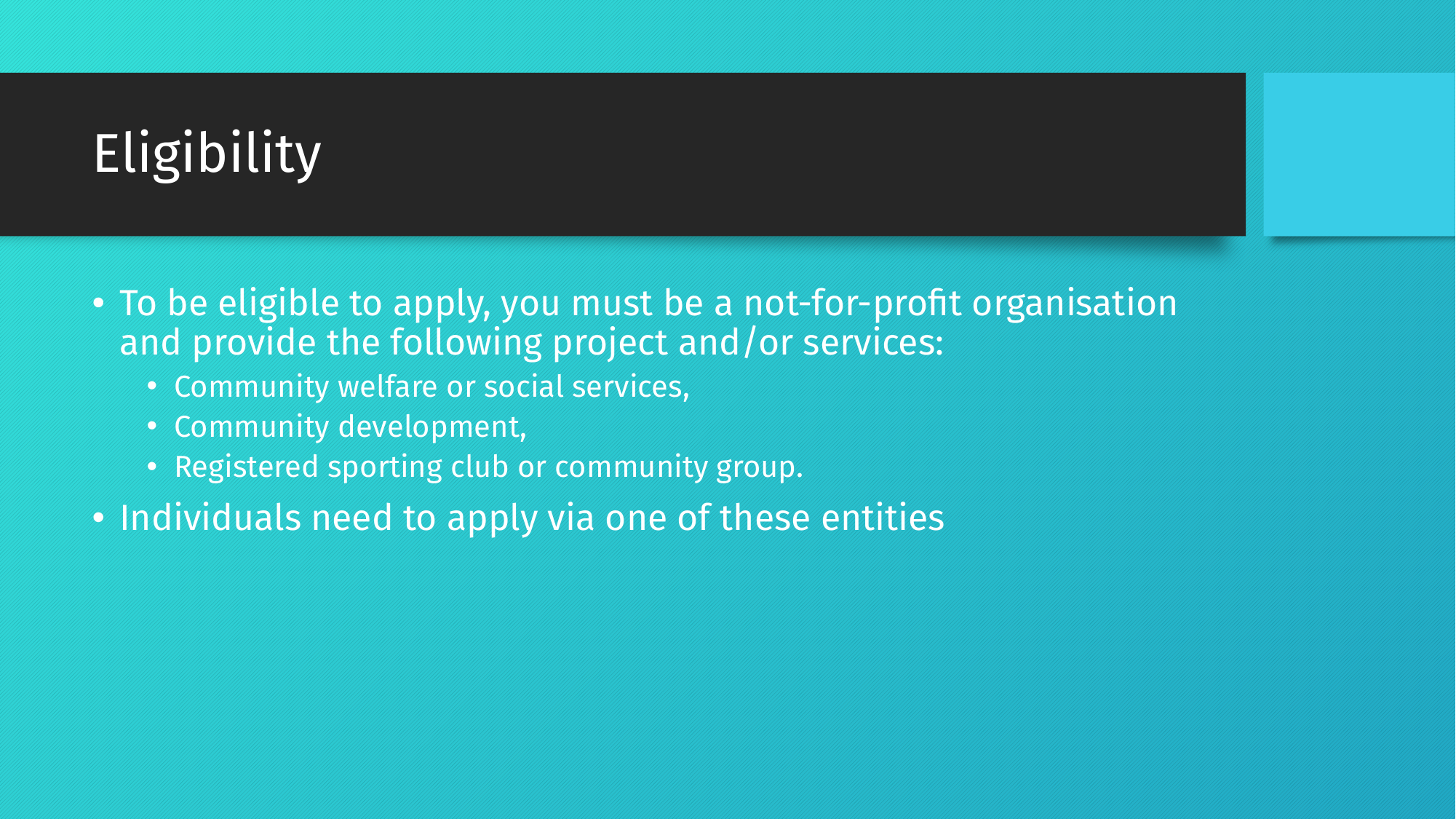

# Eligibility
To be eligible to apply, you must be a not-for-profit organisation and provide the following project and/or services:
Community welfare or social services,
Community development,
Registered sporting club or community group.
Individuals need to apply via one of these entities